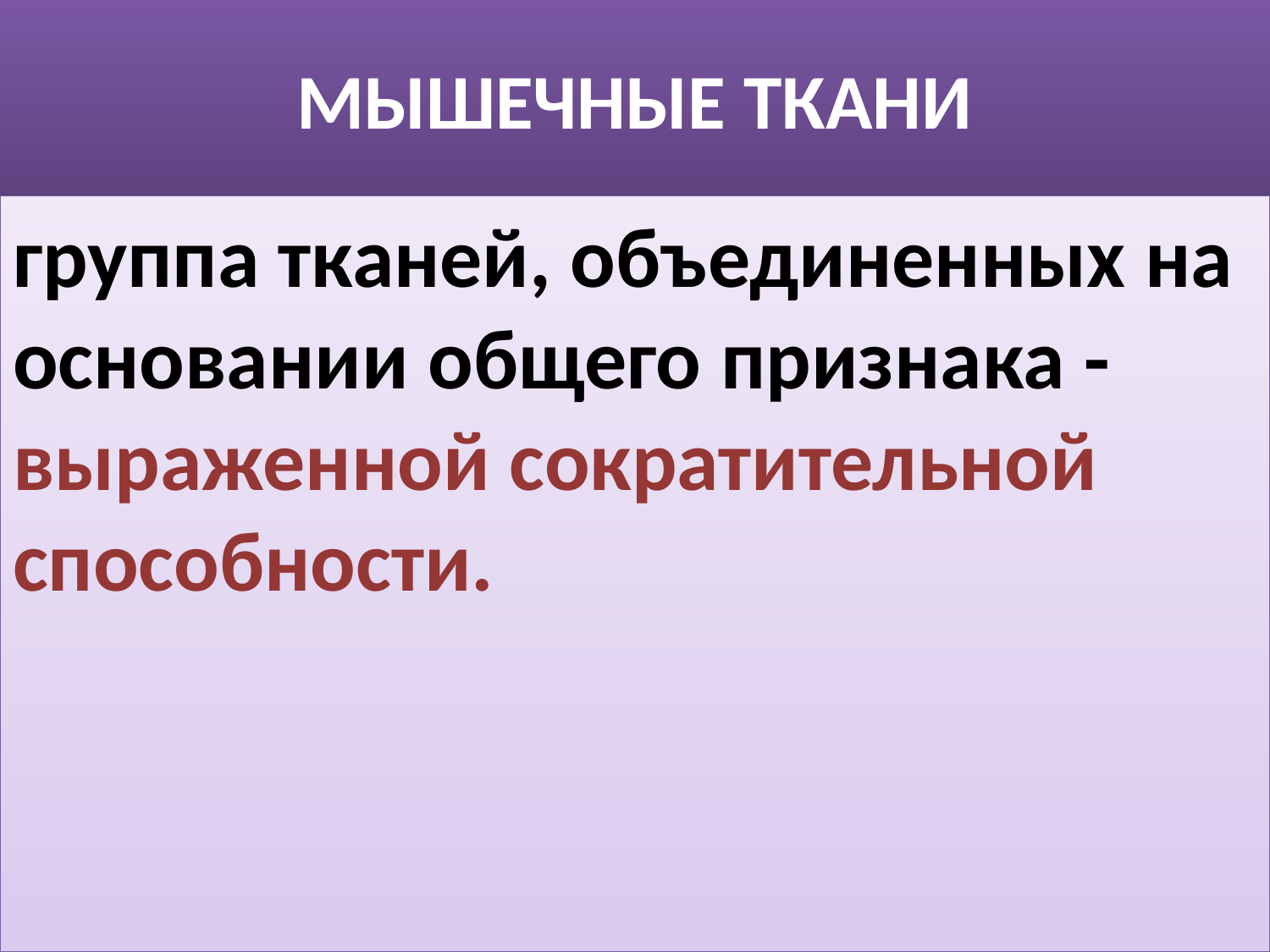

# МЫШЕЧНЫЕ ТКАНИ
группа тканей, объединенных на основании общего признака - выраженной сократительной способности.